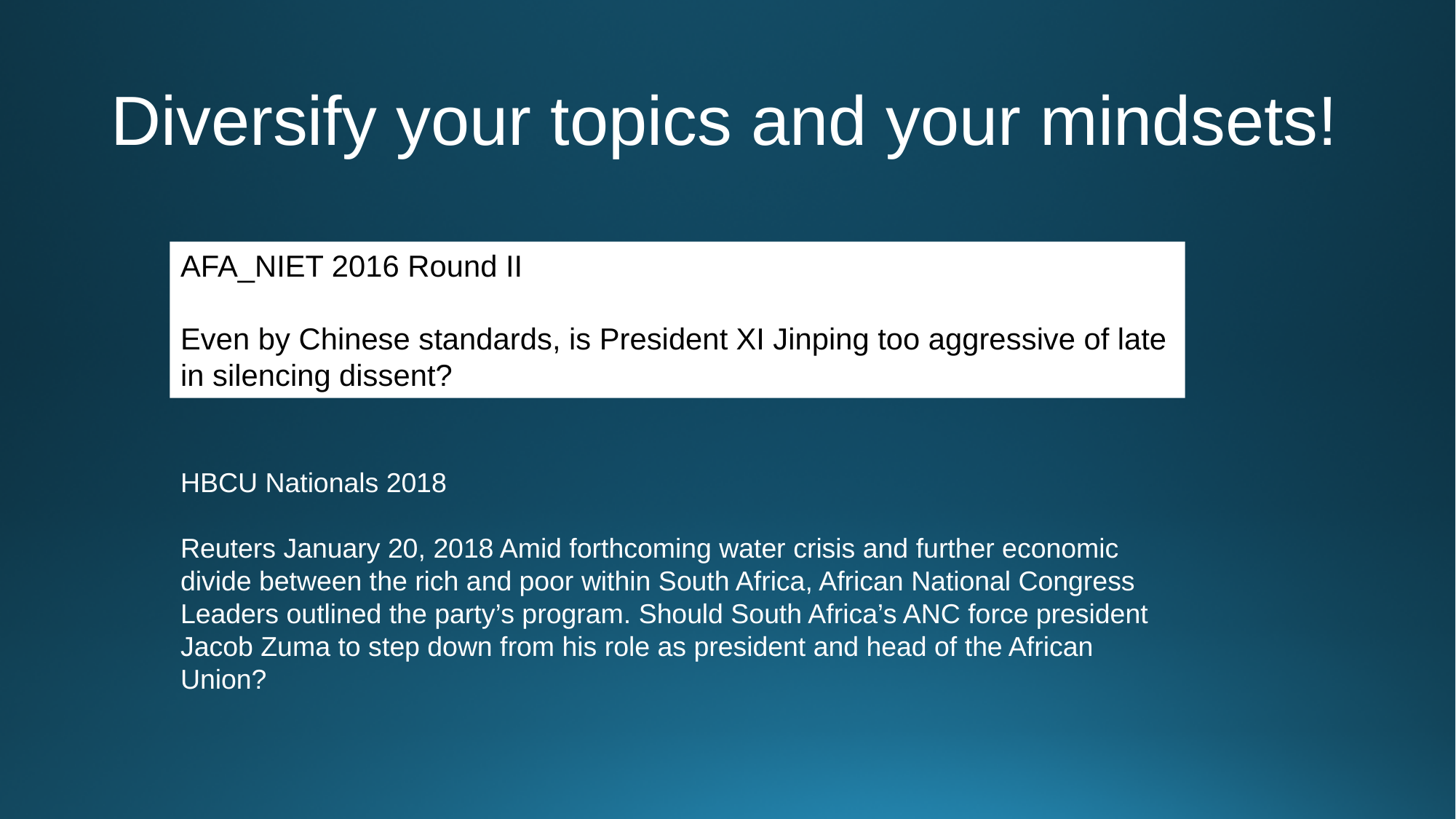

# Diversify your topics and your mindsets!
AFA_NIET 2016 Round II

Even by Chinese standards, is President XI Jinping too aggressive of late in silencing dissent?
HBCU Nationals 2018

Reuters January 20, 2018 Amid forthcoming water crisis and further economic divide between the rich and poor within South Africa, African National Congress Leaders outlined the party’s program. Should South Africa’s ANC force president Jacob Zuma to step down from his role as president and head of the African Union?